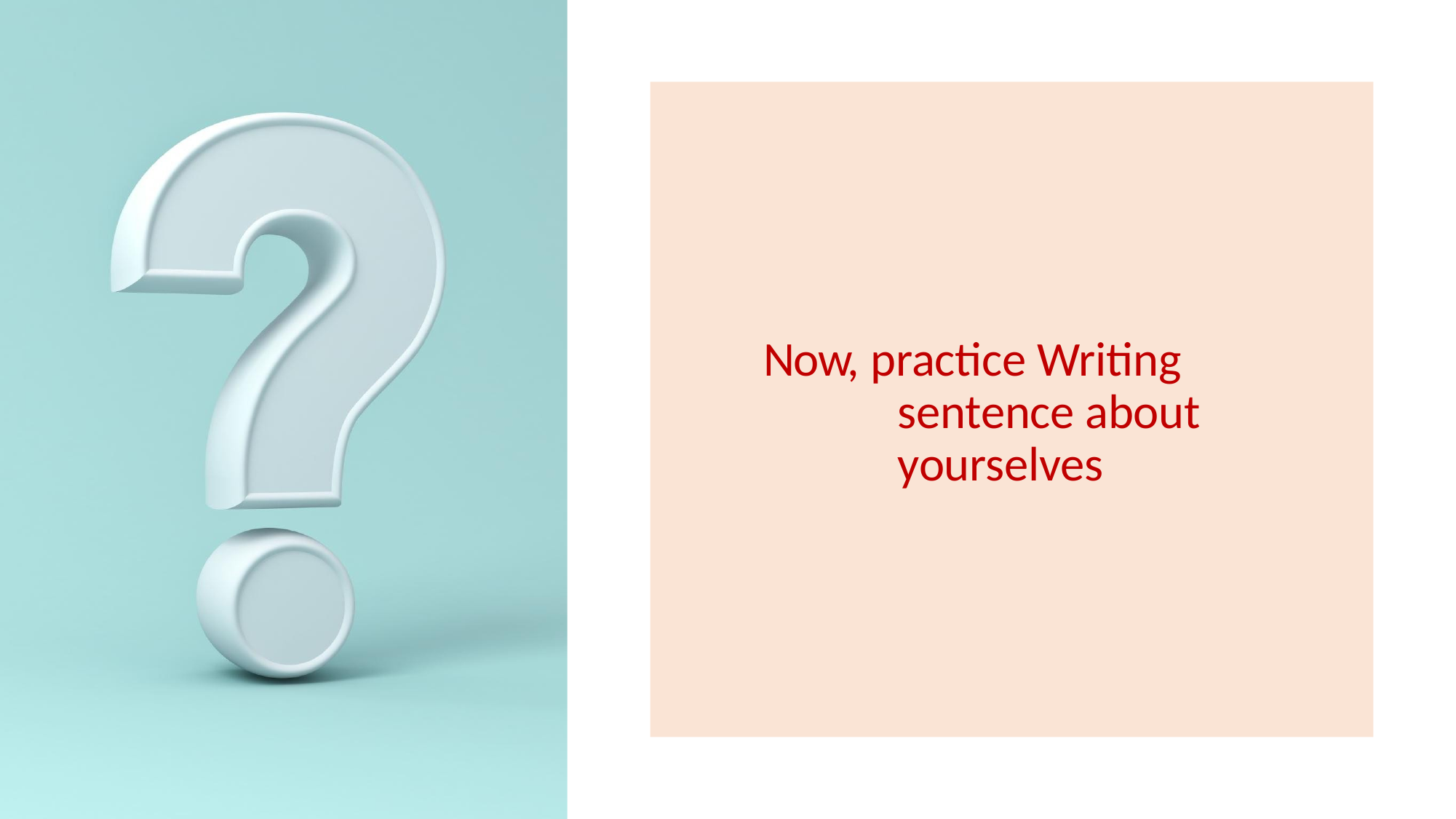

# Now, practice Writing sentence about yourselves